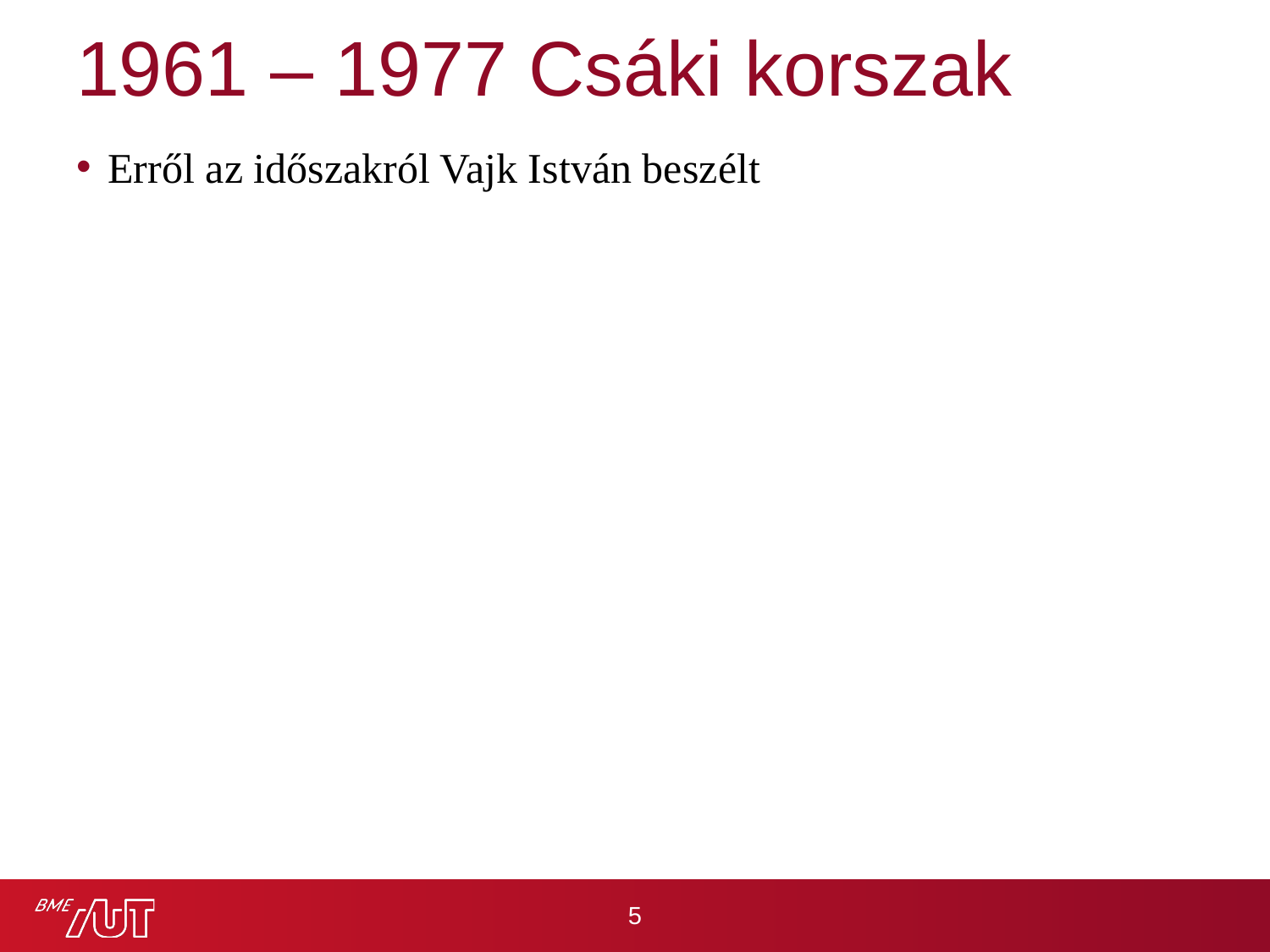

# 1961 – 1977 Csáki korszak
Erről az időszakról Vajk István beszélt

5